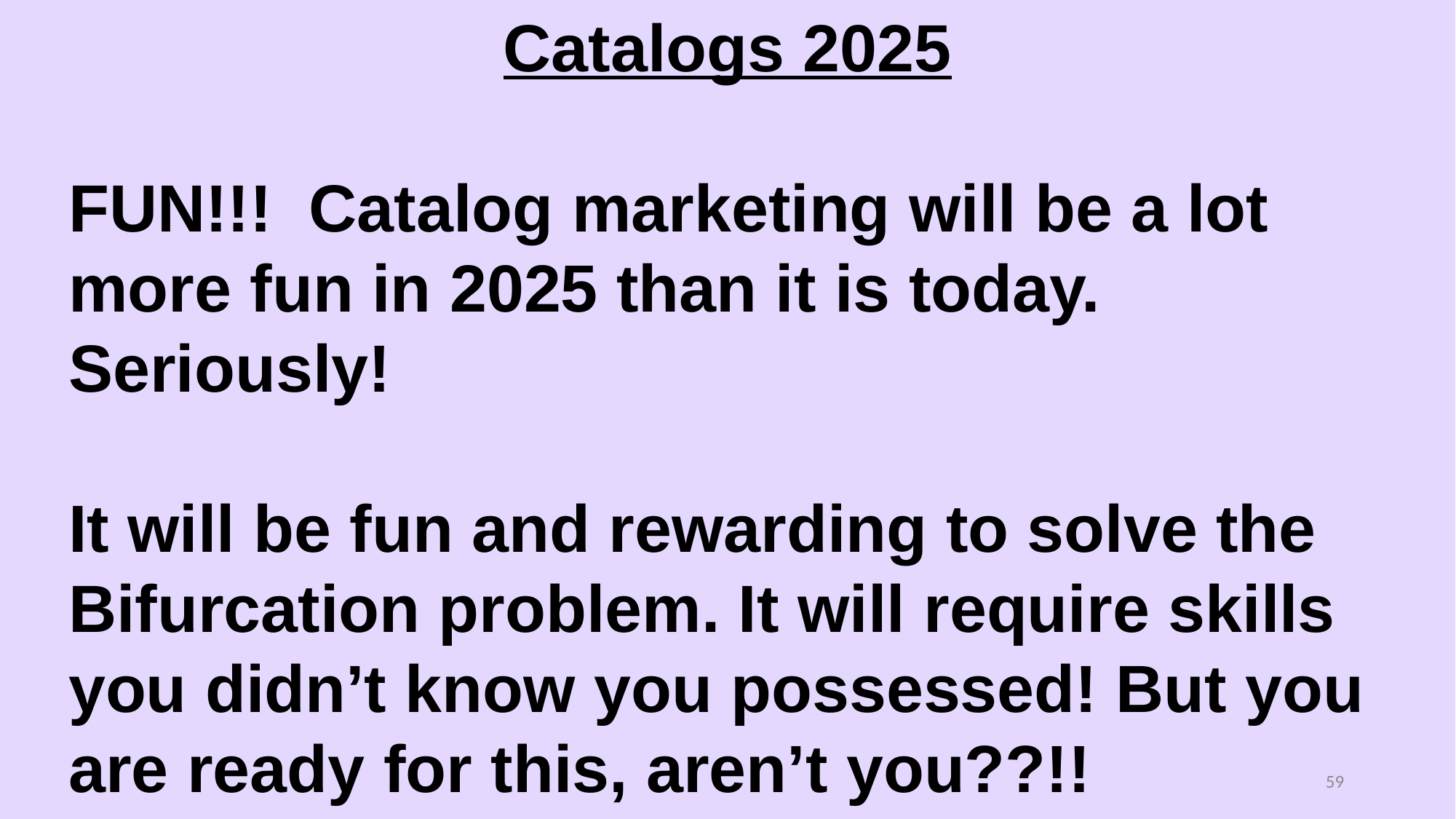

Catalogs 2025

FUN!!!  Catalog marketing will be a lot more fun in 2025 than it is today. Seriously!

It will be fun and rewarding to solve the Bifurcation problem. It will require skills you didn’t know you possessed! But you are ready for this, aren’t you??!!
59